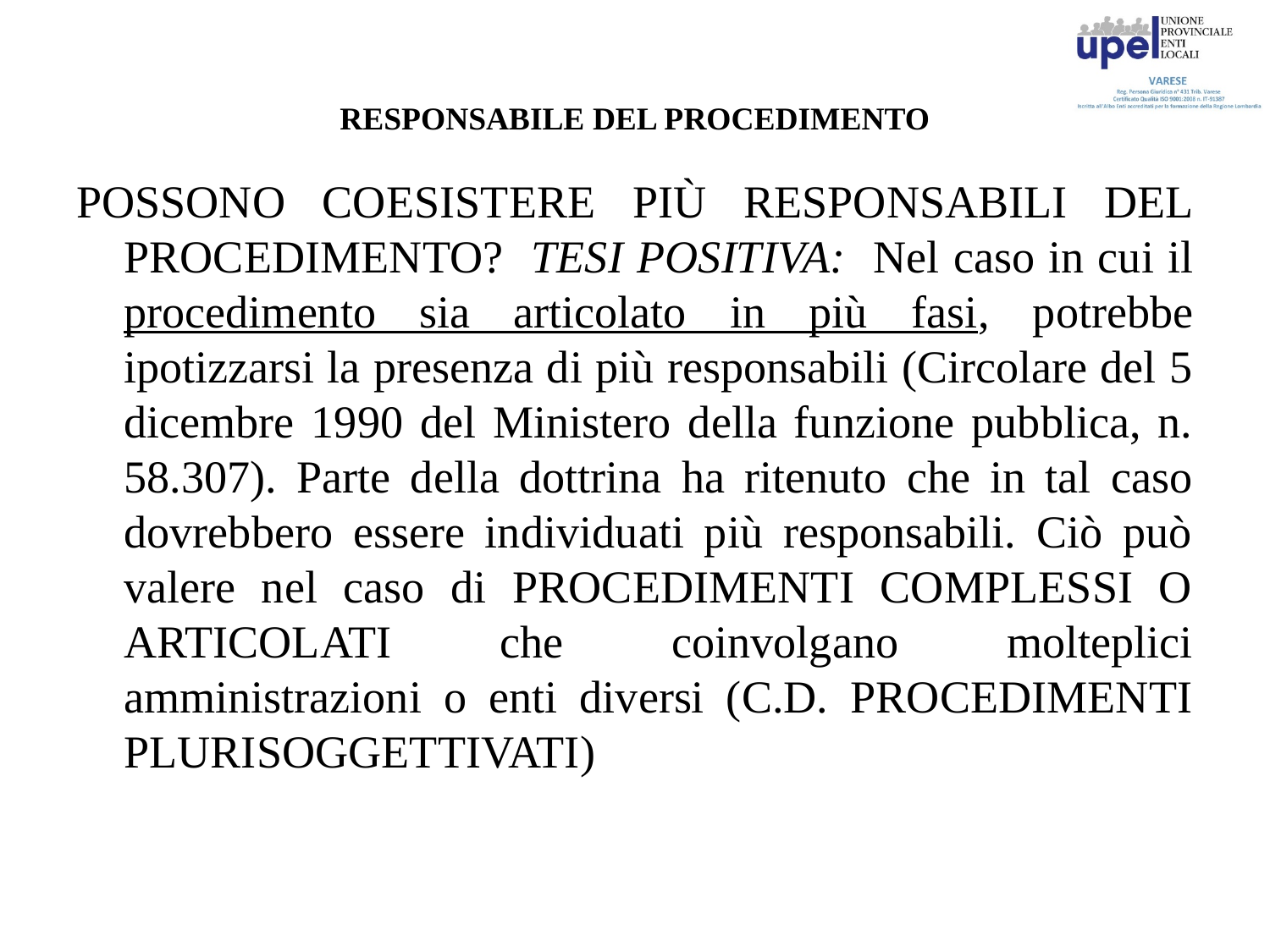

# RESPONSABILE DEL PROCEDIMENTO
POSSONO COESISTERE PIÙ RESPONSABILI DEL PROCEDIMENTO?  TESI POSITIVA:  Nel caso in cui il procedimento sia articolato in più fasi, potrebbe ipotizzarsi la presenza di più responsabili (Circolare del 5 dicembre 1990 del Ministero della funzione pubblica, n. 58.307). Parte della dottrina ha ritenuto che in tal caso dovrebbero essere individuati più responsabili. Ciò può valere nel caso di PROCEDIMENTI COMPLESSI O ARTICOLATI che coinvolgano molteplici amministrazioni o enti diversi (C.D. PROCEDIMENTI PLURISOGGETTIVATI)